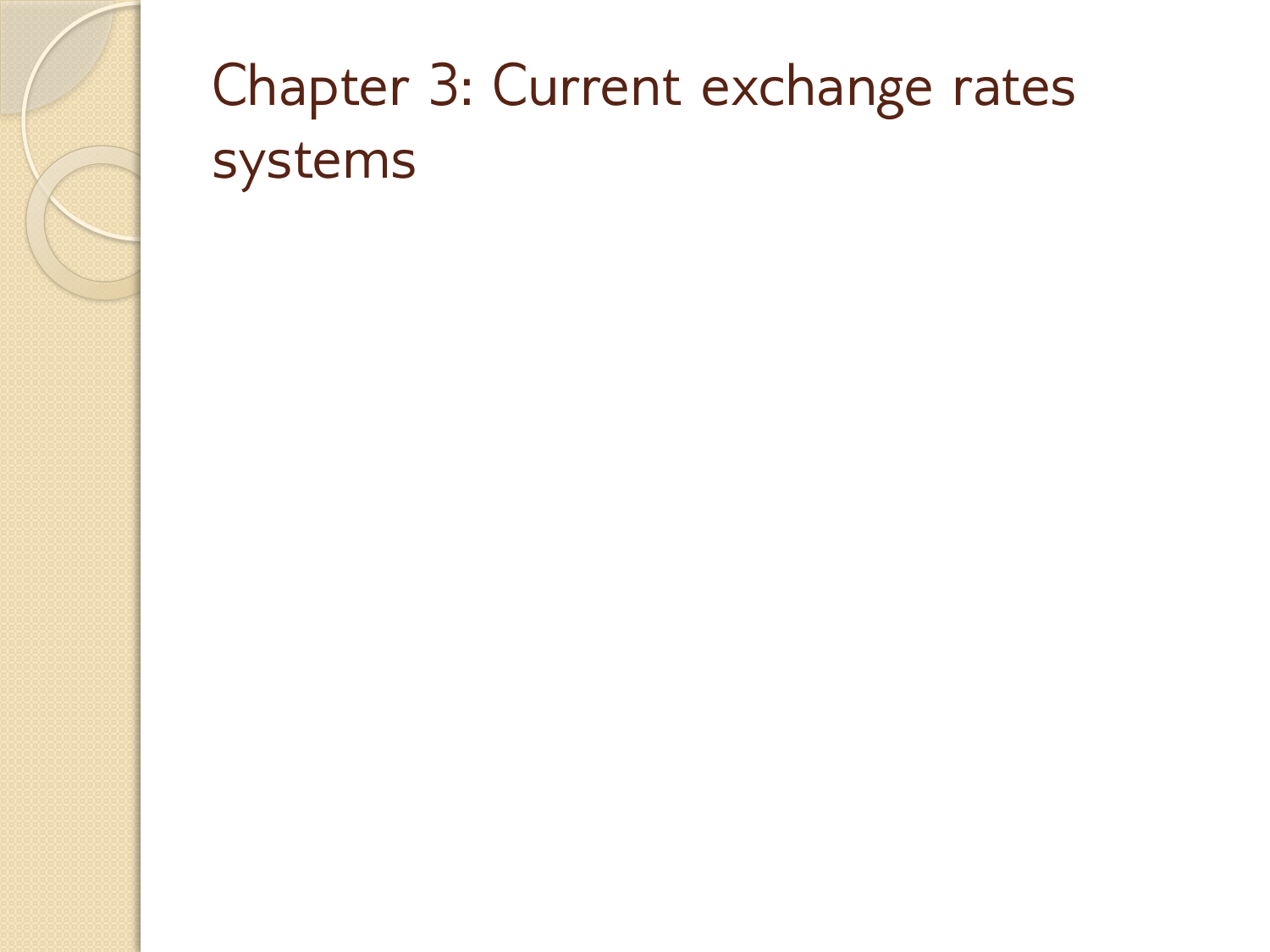

# Chapter 3: Current exchange rates systems